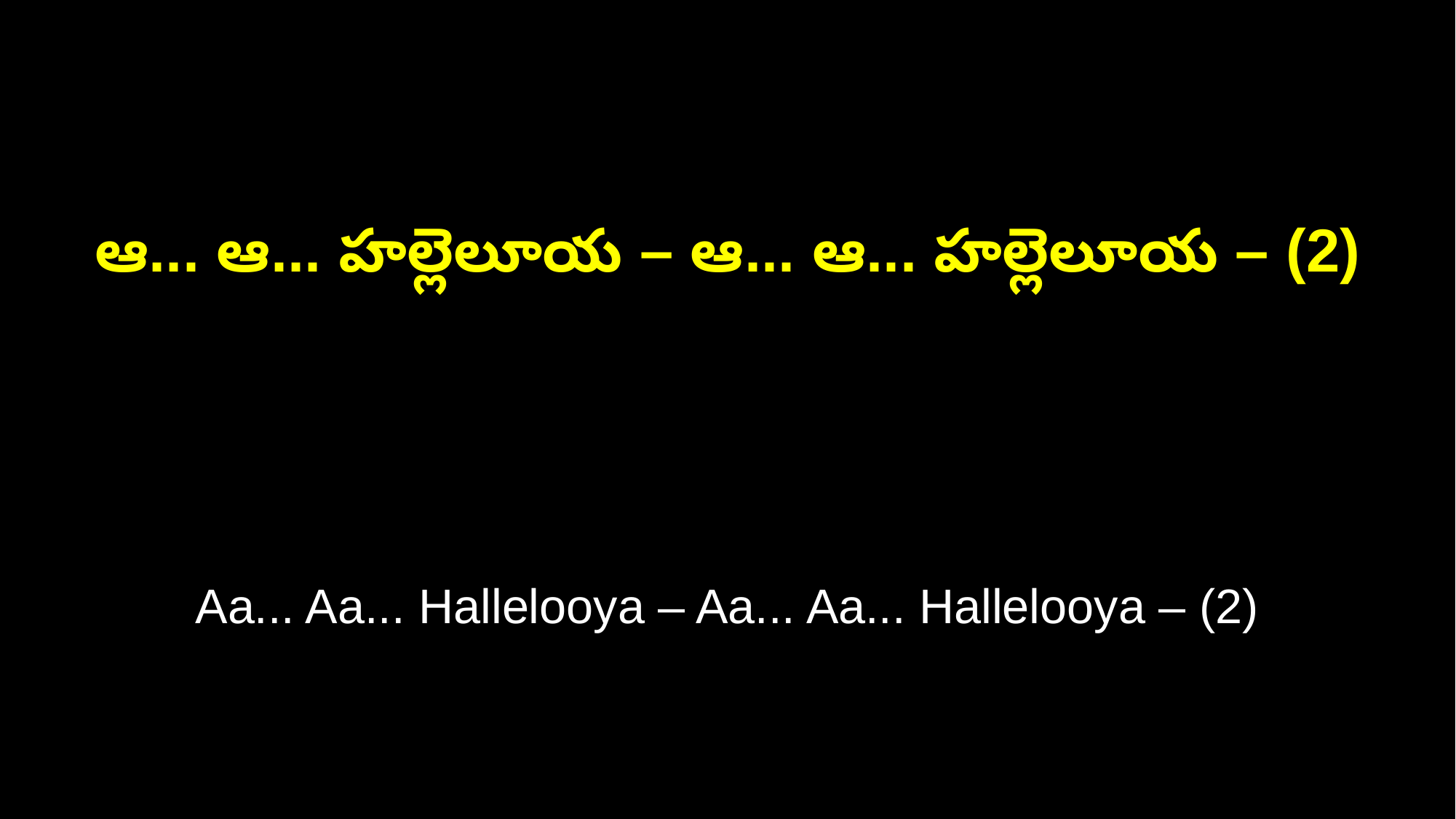

ఆ... ఆ... హల్లెలూయ – ఆ... ఆ... హల్లెలూయ – (2)
Aa... Aa... Hallelooya – Aa... Aa... Hallelooya – (2)